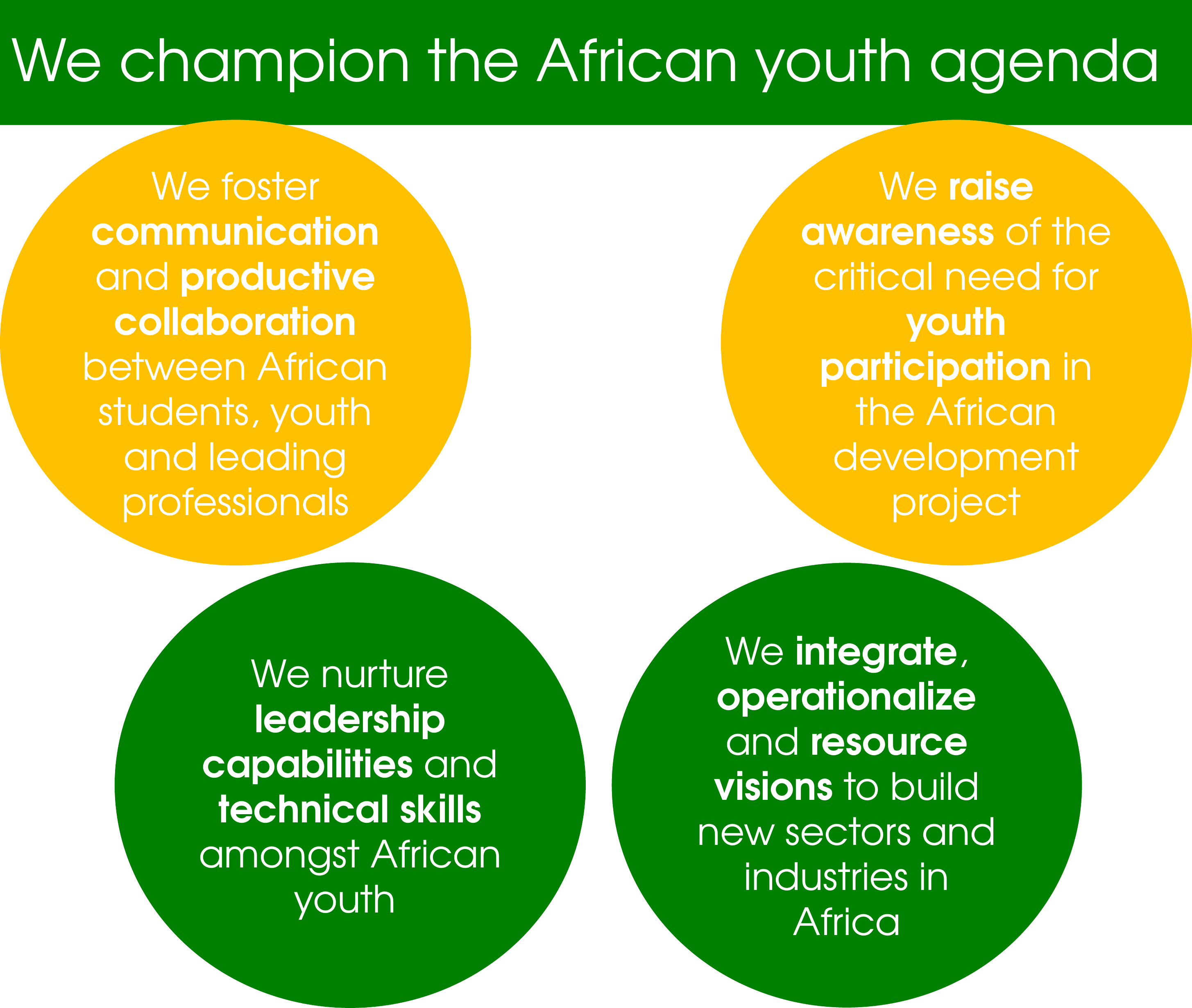

We champion the African youth agenda
We foster communication and productive collaboration between African students, youth and leading professionals
We raise awareness of the critical need for youth participation in the African development project
We nurture leadership capabilities and technical skills amongst African youth
We integrate, operationalize and resource visions to build new sectors and industries in Africa